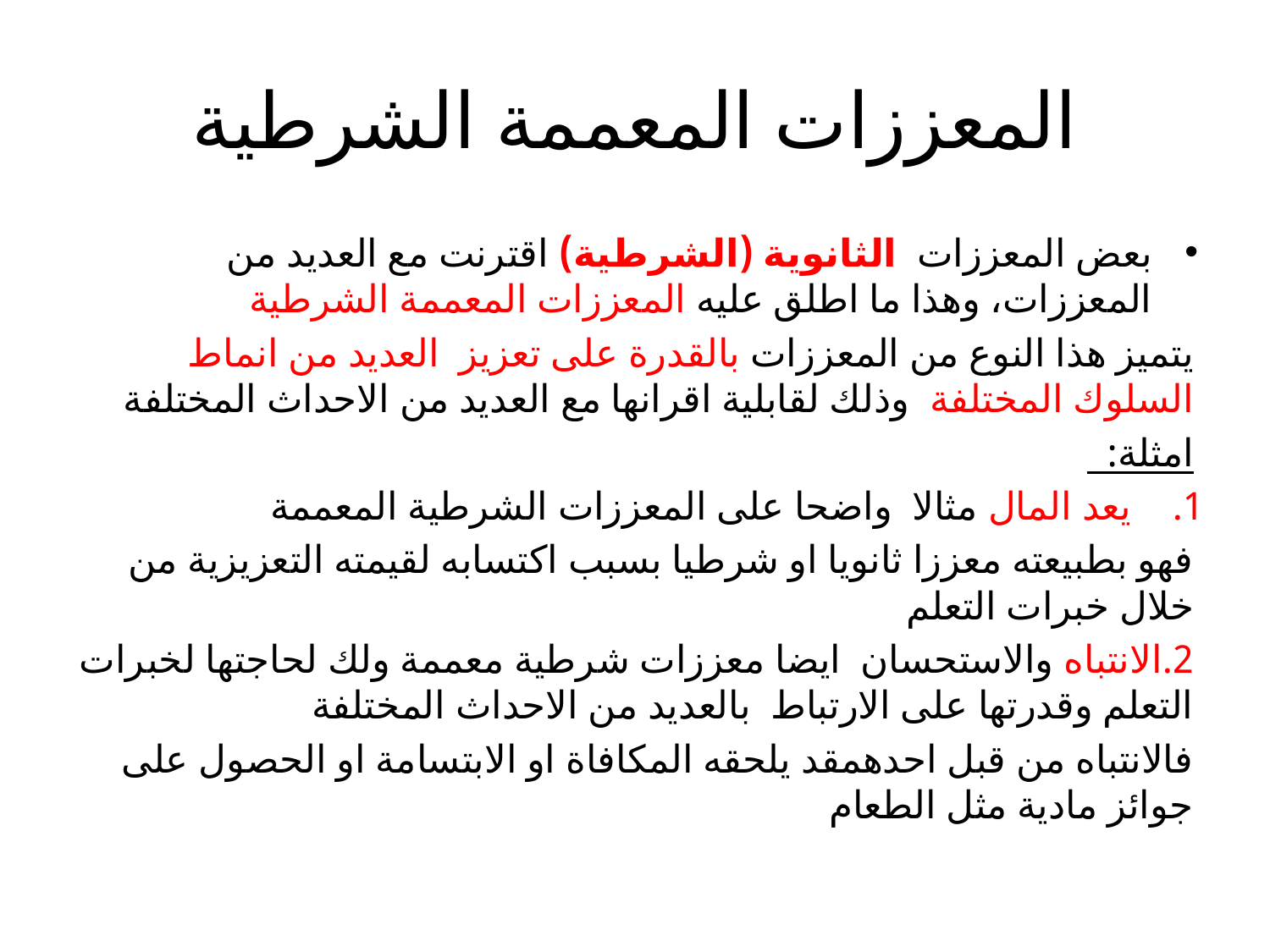

# المعززات المعممة الشرطية
بعض المعززات  الثانوية (الشرطية) اقترنت مع العديد من المعززات، وهذا ما اطلق عليه المعززات المعممة الشرطية
يتميز هذا النوع من المعززات بالقدرة على تعزيز  العديد من انماط السلوك المختلفة  وذلك لقابلية اقرانها مع العديد من الاحداث المختلفة
امثلة:
يعد المال مثالا  واضحا على المعززات الشرطية المعممة
فهو بطبيعته معززا ثانويا او شرطيا بسبب اكتسابه لقيمته التعزيزية من خلال خبرات التعلم
2.الانتباه والاستحسان  ايضا معززات شرطية معممة ولك لحاجتها لخبرات التعلم وقدرتها على الارتباط  بالعديد من الاحداث المختلفة
فالانتباه من قبل احدهمقد يلحقه المكافاة او الابتسامة او الحصول على جوائز مادية مثل الطعام